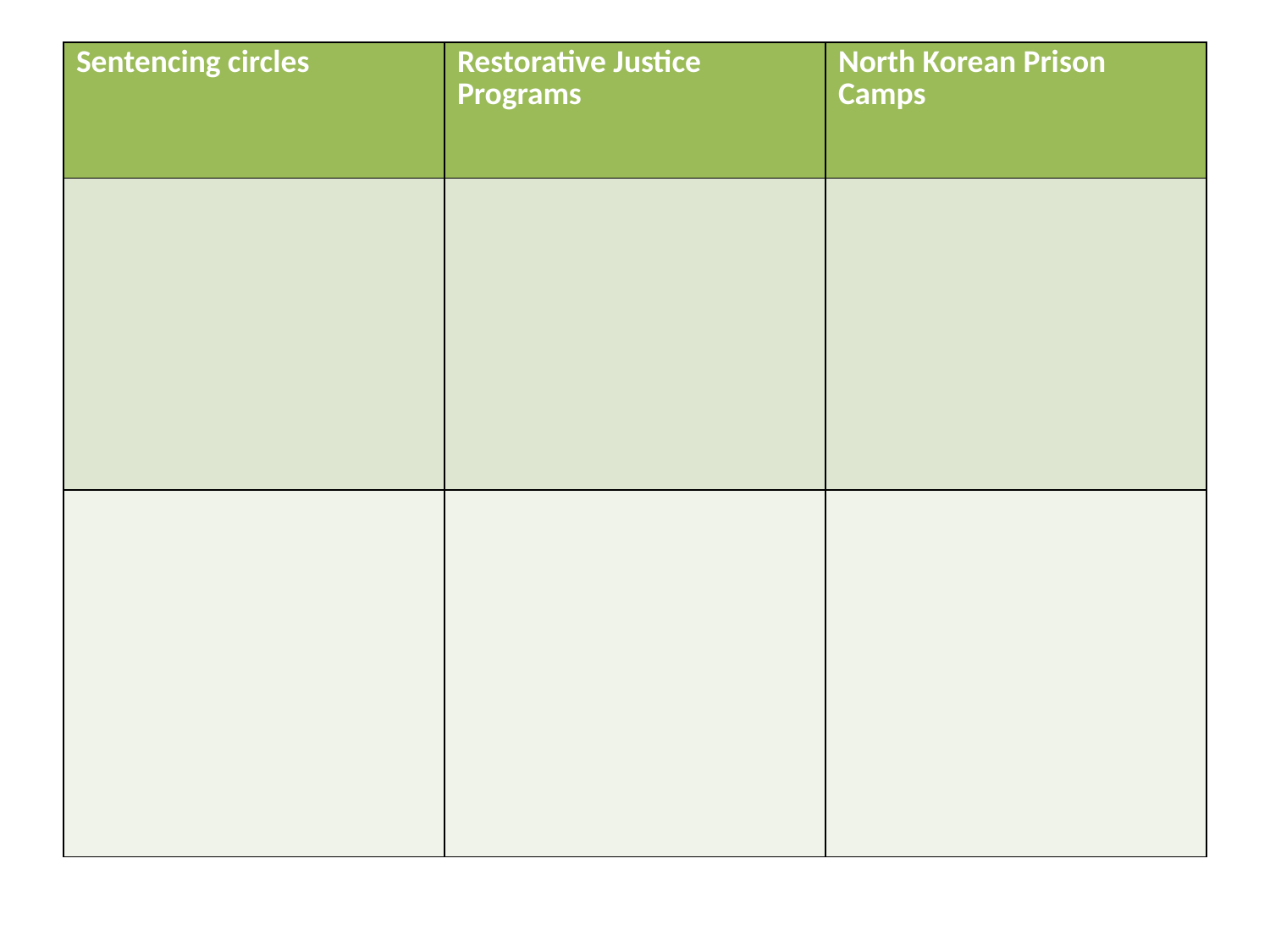

#
| Sentencing circles | Restorative Justice Programs | North Korean Prison Camps |
| --- | --- | --- |
|  |  |  |
|  |  |  |